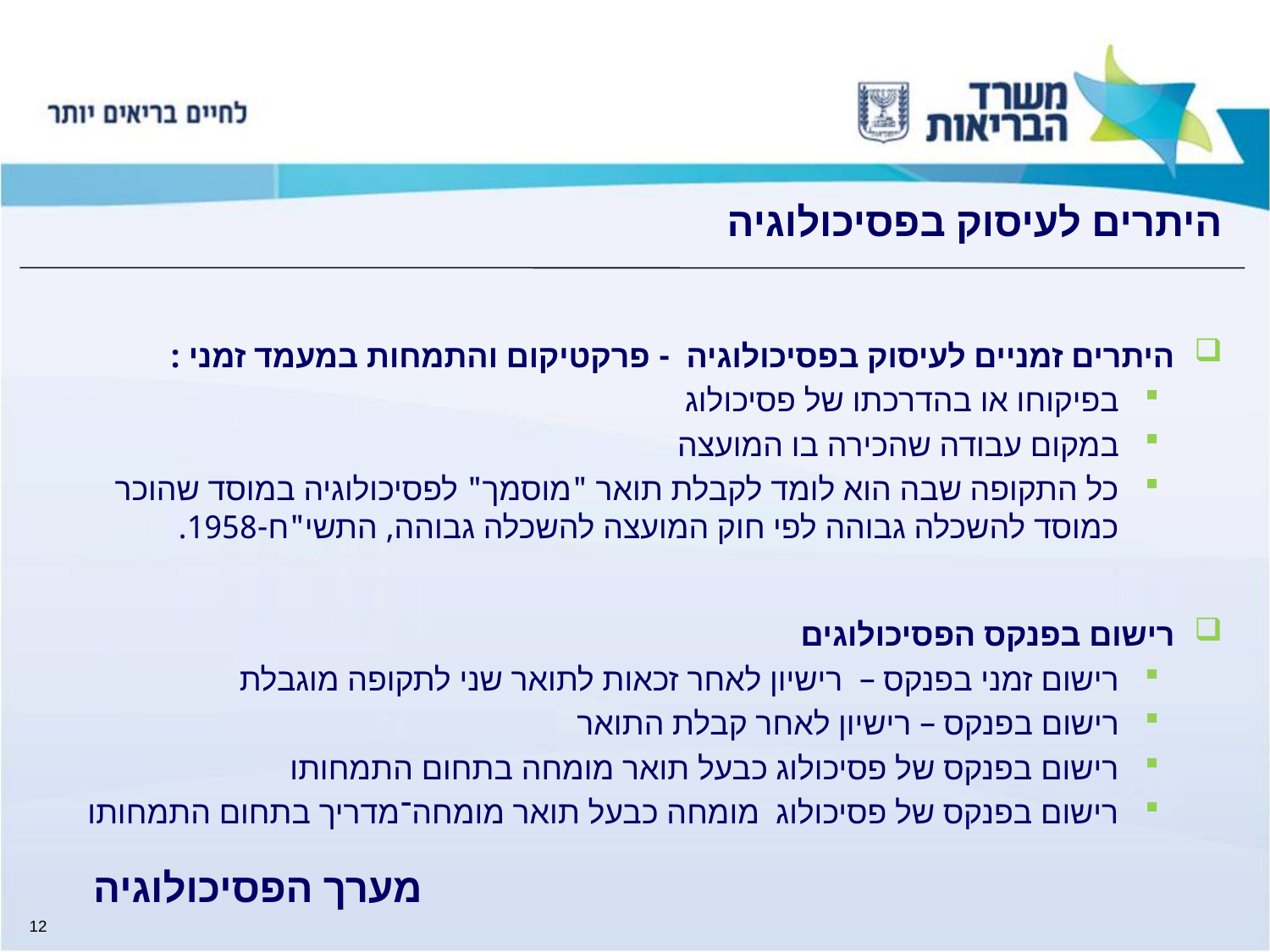

# היתרים לעיסוק בפסיכולוגיה

היתרים זמניים לעיסוק בפסיכולוגיה  - פרקטיקום והתמחות במעמד זמני :
בפיקוחו או בהדרכתו של פסיכולוג
במקום עבודה שהכירה בו המועצה
כל התקופה שבה הוא לומד לקבלת תואר "מוסמך" לפסיכולוגיה במוסד שהוכר כמוסד להשכלה גבוהה לפי חוק המועצה להשכלה גבוהה, התשי"ח-1958.

רישום בפנקס הפסיכולוגים
רישום זמני בפנקס –  רישיון לאחר זכאות לתואר שני לתקופה מוגבלת
רישום בפנקס – רישיון לאחר קבלת התואר
רישום בפנקס של פסיכולוג כבעל תואר מומחה בתחום התמחותו
רישום בפנקס של פסיכולוג  מומחה כבעל תואר מומחה־מדריך בתחום התמחותו

מערך הפסיכולוגיה